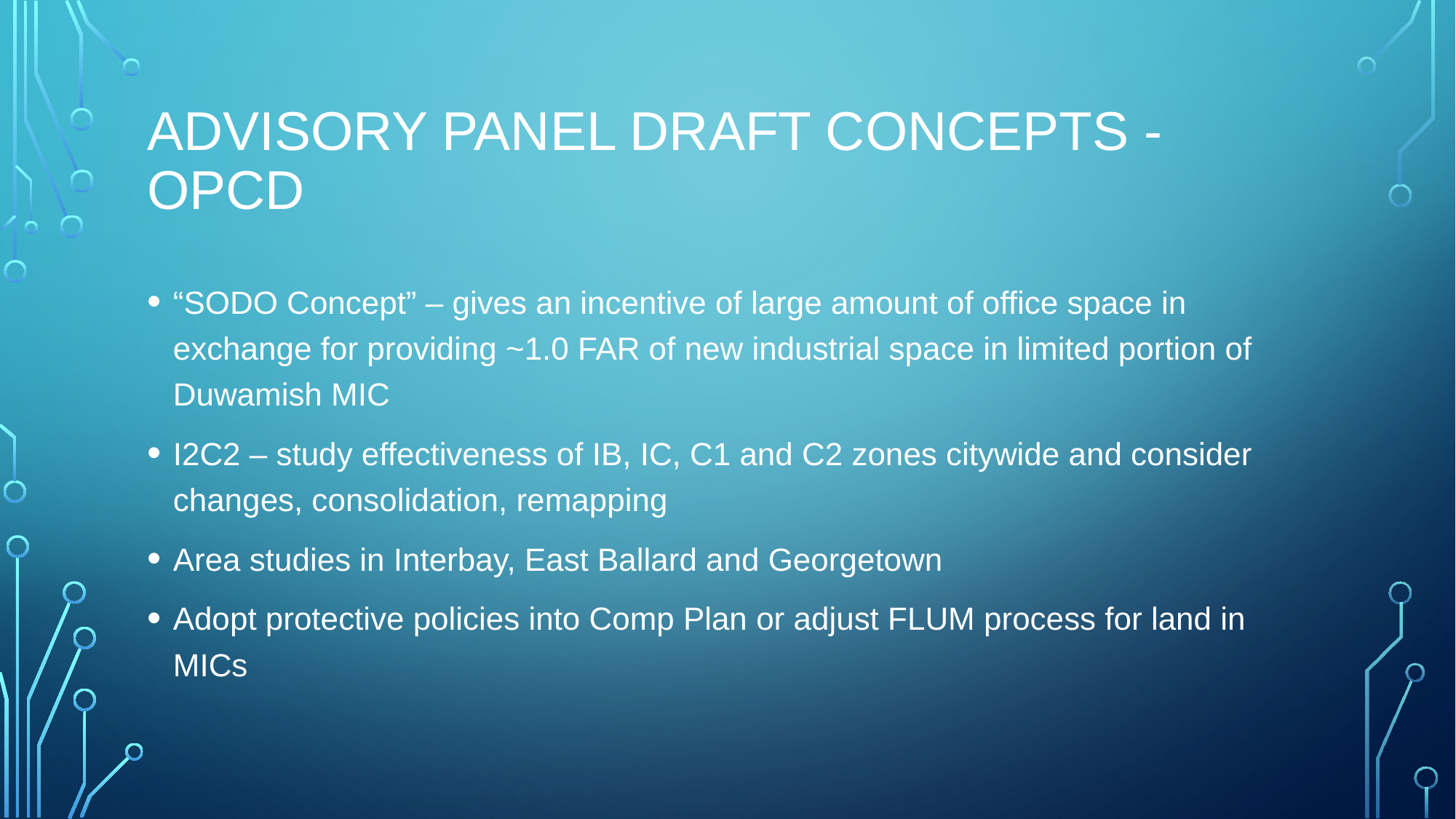

# Advisory Panel Draft Concepts - OPCD
“SODO Concept” – gives an incentive of large amount of office space in exchange for providing ~1.0 FAR of new industrial space in limited portion of Duwamish MIC
I2C2 – study effectiveness of IB, IC, C1 and C2 zones citywide and consider changes, consolidation, remapping
Area studies in Interbay, East Ballard and Georgetown
Adopt protective policies into Comp Plan or adjust FLUM process for land in MICs